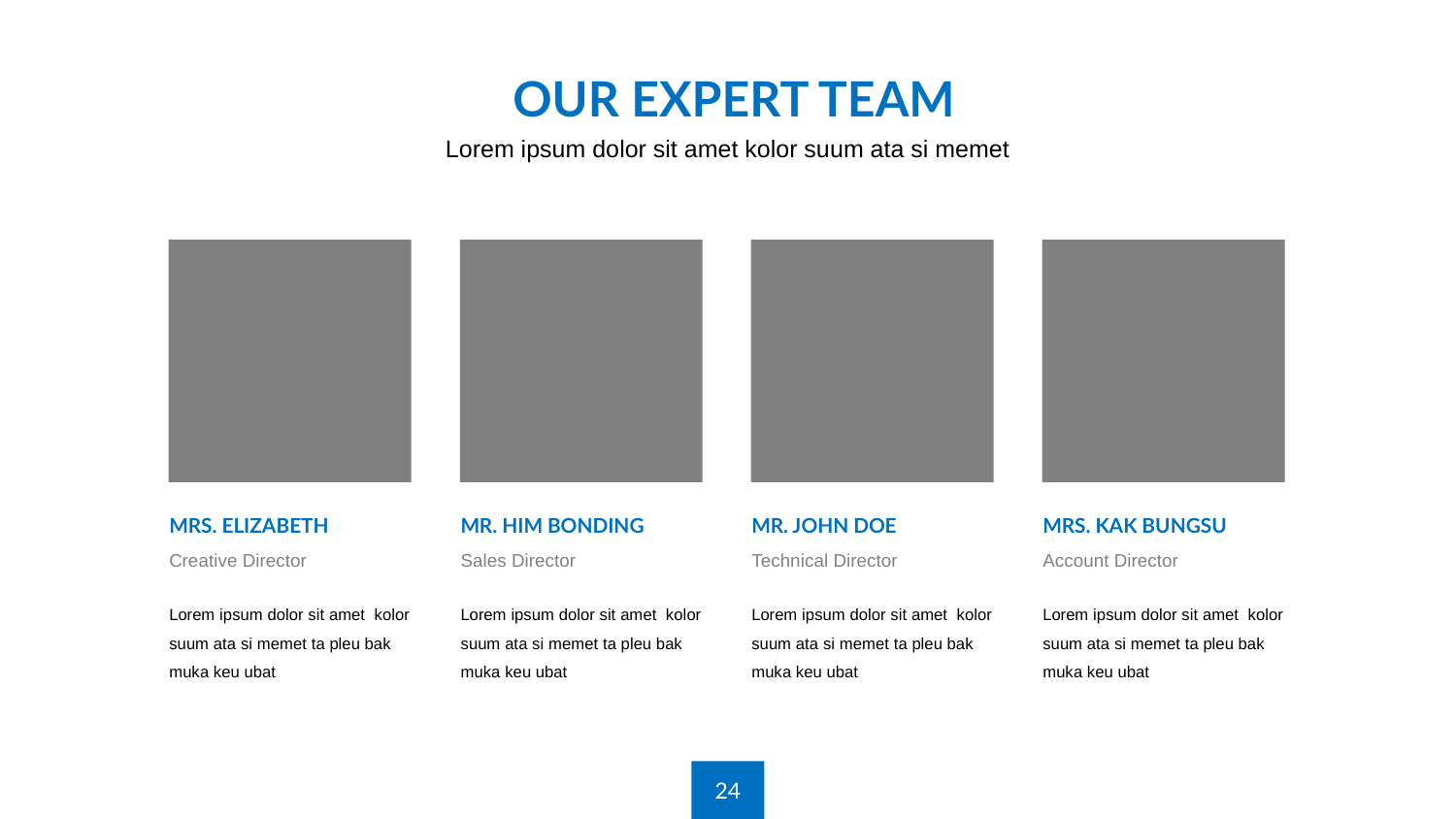

OUR EXPERT TEAM
Lorem ipsum dolor sit amet kolor suum ata si memet

MRS. ELIZABETH
Creative Director
MR. HIM BONDING
Sales Director
MR. JOHN DOE
Technical Director
MRS. KAK BUNGSU
Account Director
Lorem ipsum dolor sit amet  kolor suum ata si memet ta pleu bak muka keu ubat
Lorem ipsum dolor sit amet  kolor suum ata si memet ta pleu bak muka keu ubat
Lorem ipsum dolor sit amet  kolor suum ata si memet ta pleu bak muka keu ubat
Lorem ipsum dolor sit amet  kolor suum ata si memet ta pleu bak muka keu ubat
24